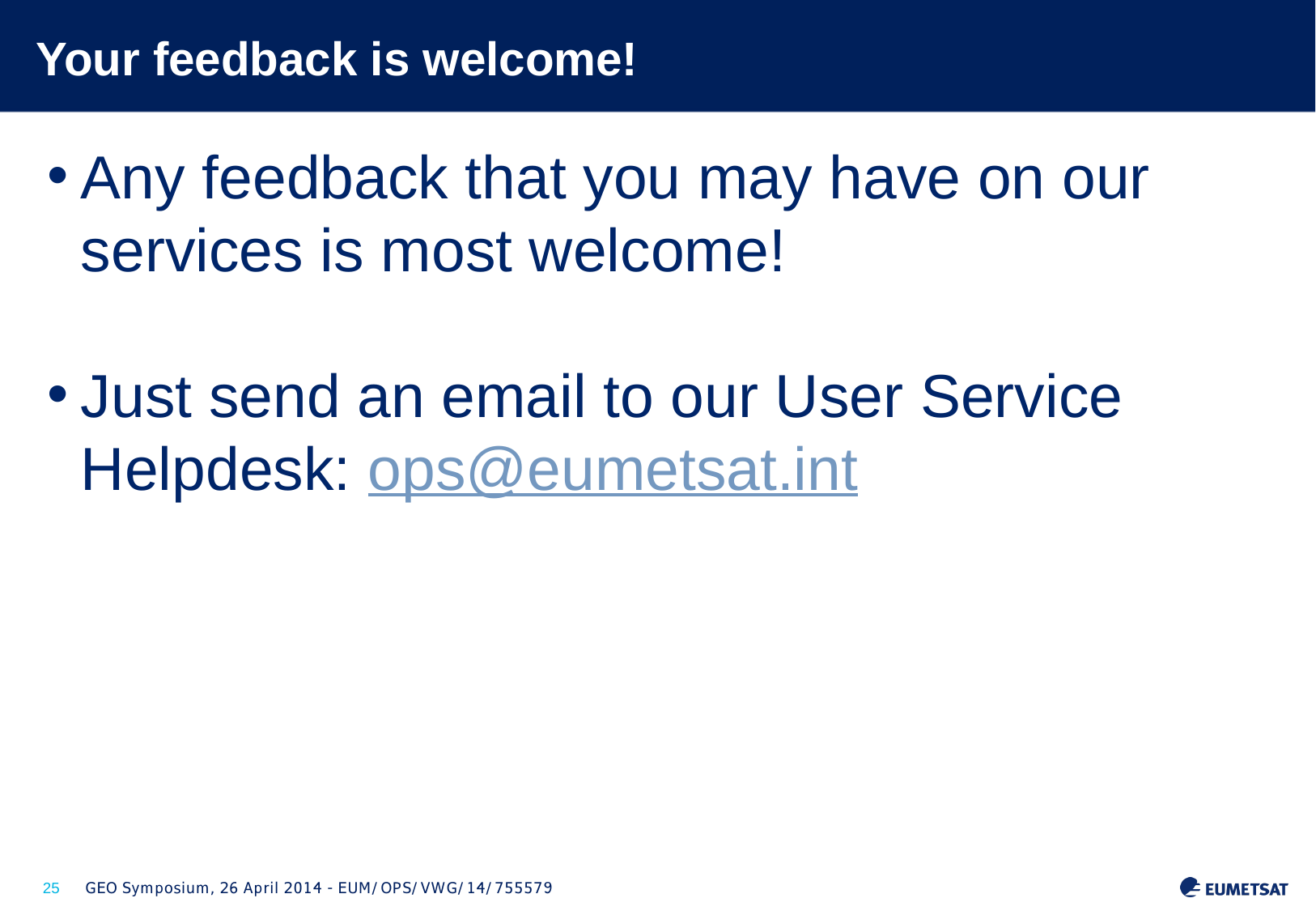

# Your feedback is welcome!
Any feedback that you may have on our services is most welcome!

Just send an email to our User Service Helpdesk: ops@eumetsat.int